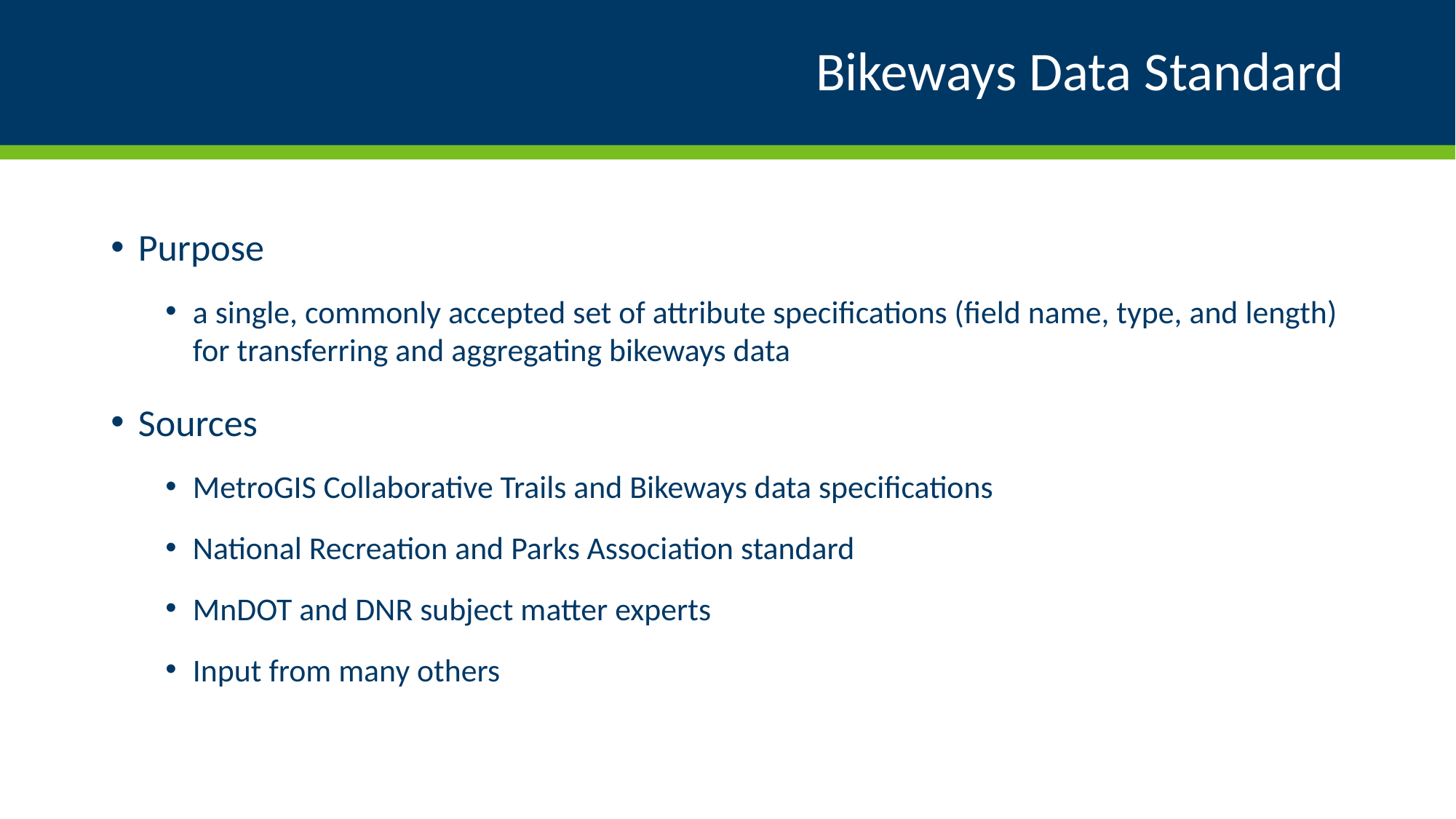

# Bikeways Data Standard
Purpose
a single, commonly accepted set of attribute specifications (field name, type, and length) for transferring and aggregating bikeways data
Sources
MetroGIS Collaborative Trails and Bikeways data specifications
National Recreation and Parks Association standard
MnDOT and DNR subject matter experts
Input from many others